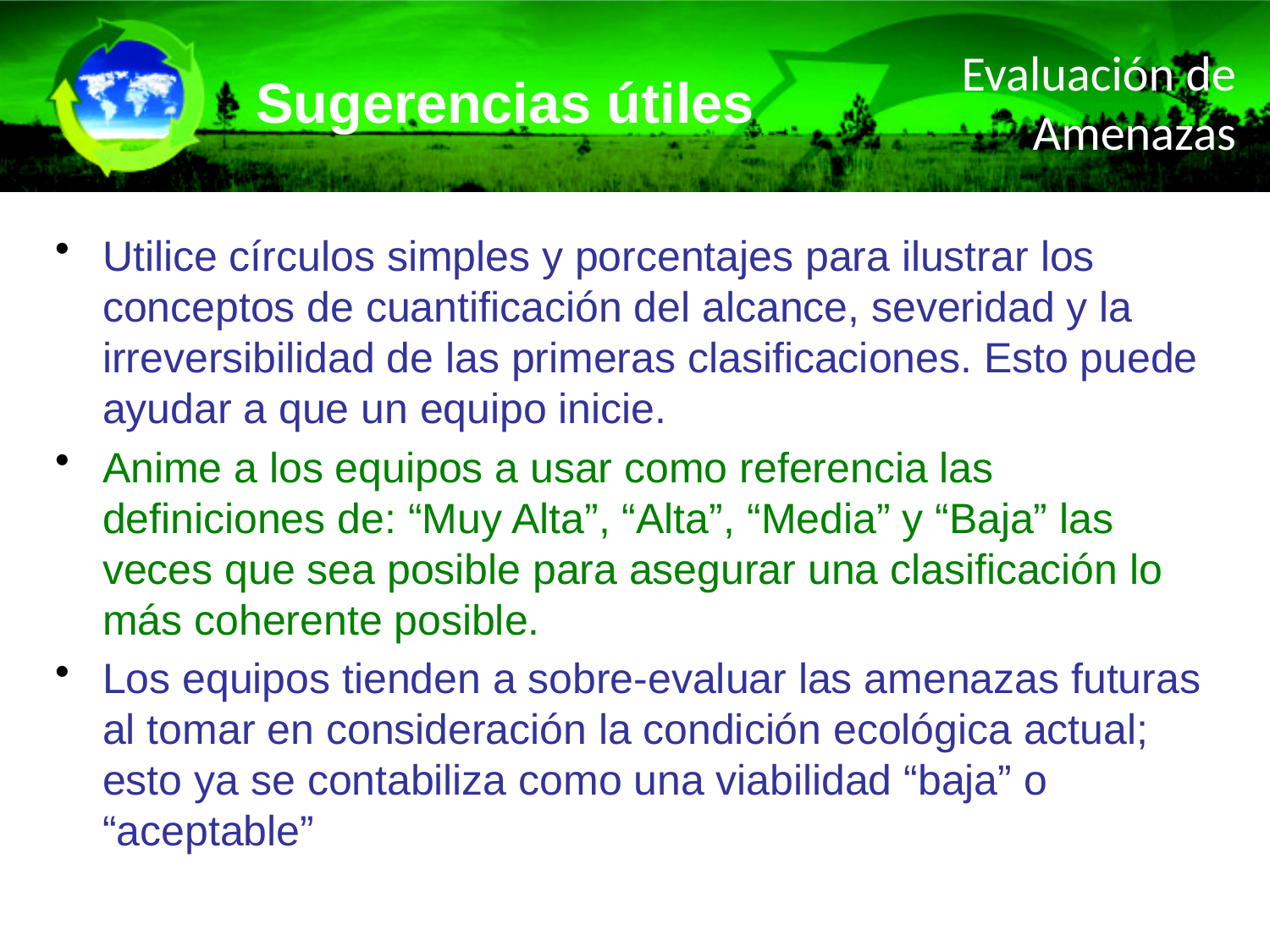

Sugerencias útiles
Evaluación de Amenazas
Utilice círculos simples y porcentajes para ilustrar los conceptos de cuantificación del alcance, severidad y la irreversibilidad de las primeras clasificaciones. Esto puede ayudar a que un equipo inicie.
Anime a los equipos a usar como referencia las definiciones de: “Muy Alta”, “Alta”, “Media” y “Baja” las veces que sea posible para asegurar una clasificación lo más coherente posible.
Los equipos tienden a sobre-evaluar las amenazas futuras al tomar en consideración la condición ecológica actual; esto ya se contabiliza como una viabilidad “baja” o “aceptable”